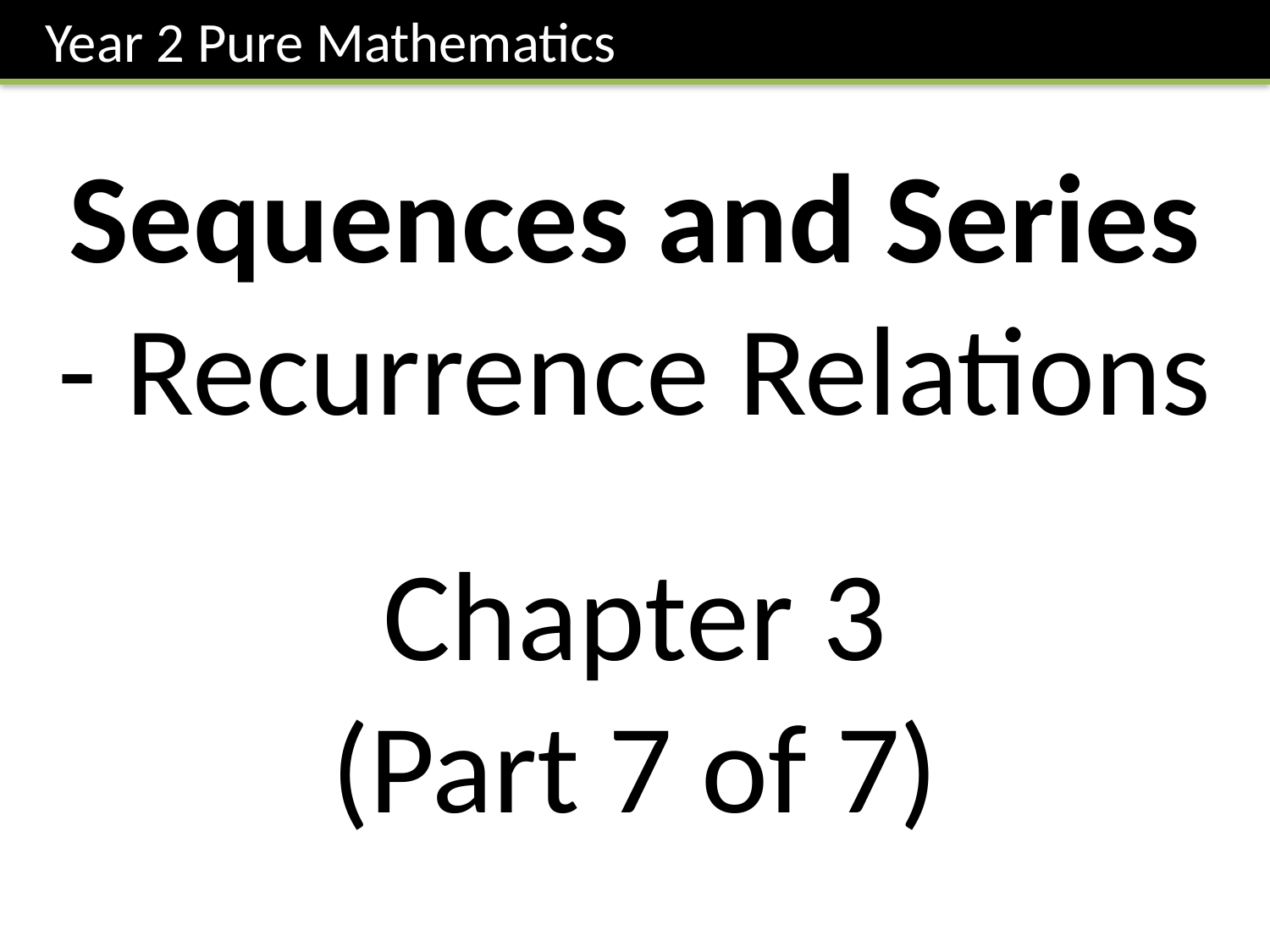

Year 2 Pure Mathematics
Sequences and Series
- Recurrence Relations

Chapter 3
(Part 7 of 7)